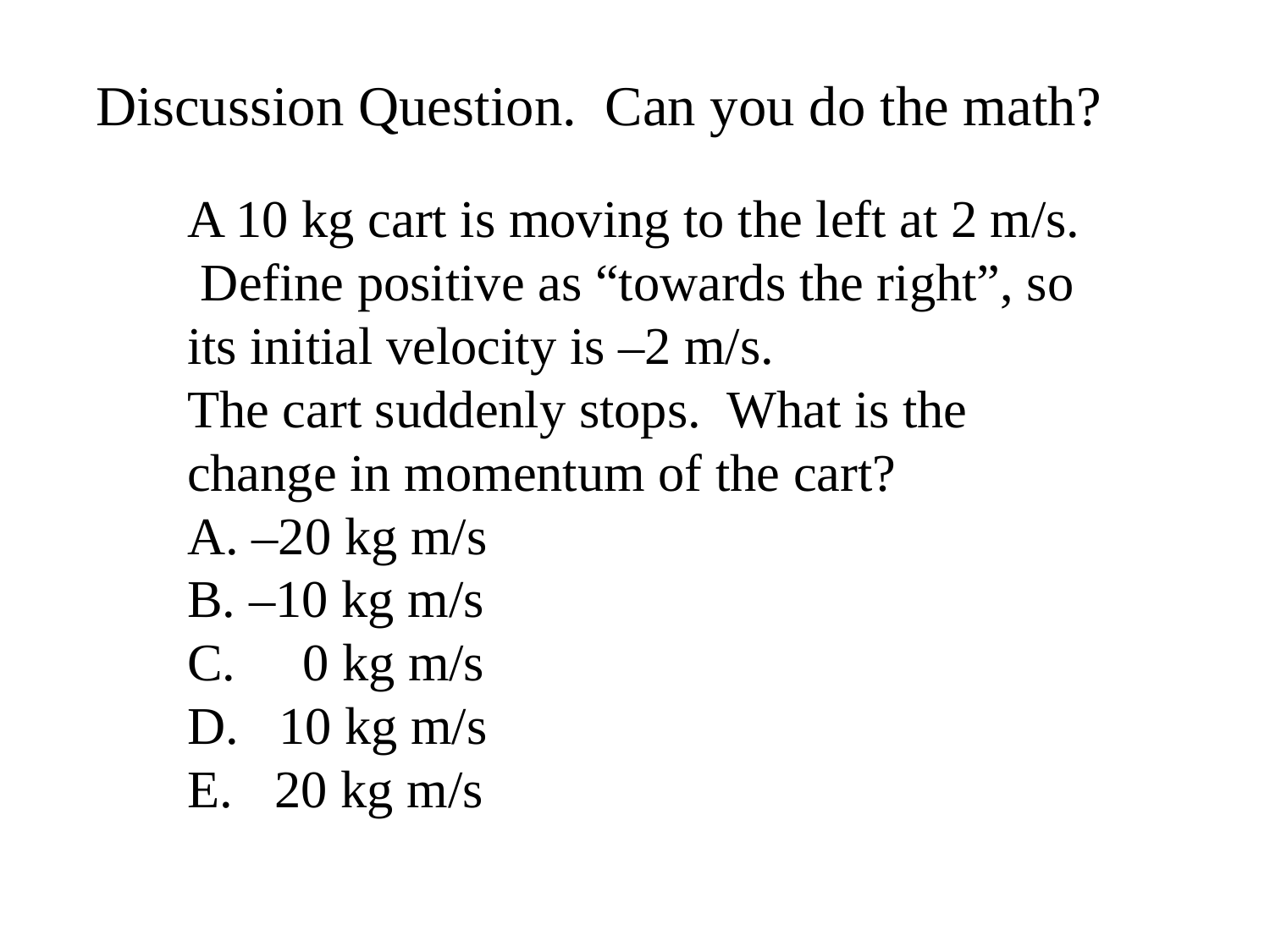

Discussion Question.  Can you do the math?

A 10 kg cart is moving to the left at 2 m/s.  Define positive as “towards the right”, so its initial velocity is –2 m/s.
The cart suddenly stops.  What is the change in momentum of the cart?
 –20 kg m/s
 –10 kg m/s
     0 kg m/s
   10 kg m/s
   20 kg m/s